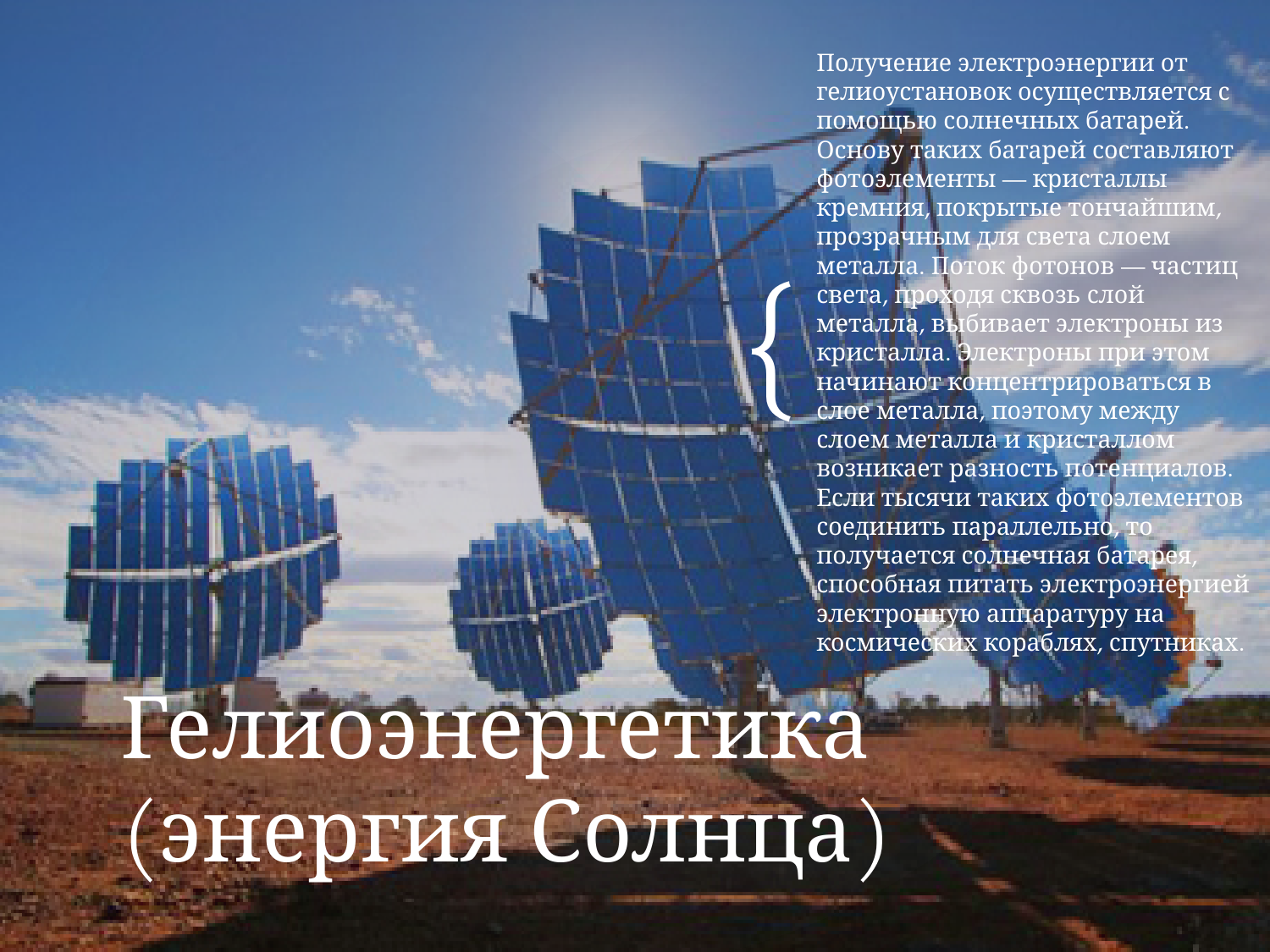

Получение электроэнергии от гелиоустановок осуществляется с помощью солнечных батарей. Основу таких батарей составляют фотоэлементы — кристаллы кремния, покрытые тончайшим, прозрачным для света слоем металла. Поток фотонов — частиц света, проходя сквозь слой металла, выбивает электроны из кристалла. Электроны при этом начинают концентрироваться в слое металла, поэтому между слоем металла и кристаллом возникает разность потенциалов. Если тысячи таких фотоэлементов соединить параллельно, то получается солнечная батарея, способная питать электроэнергией электронную аппаратуру на космических кораблях, спутниках.

# Гелиоэнергетика (энергия Солнца)